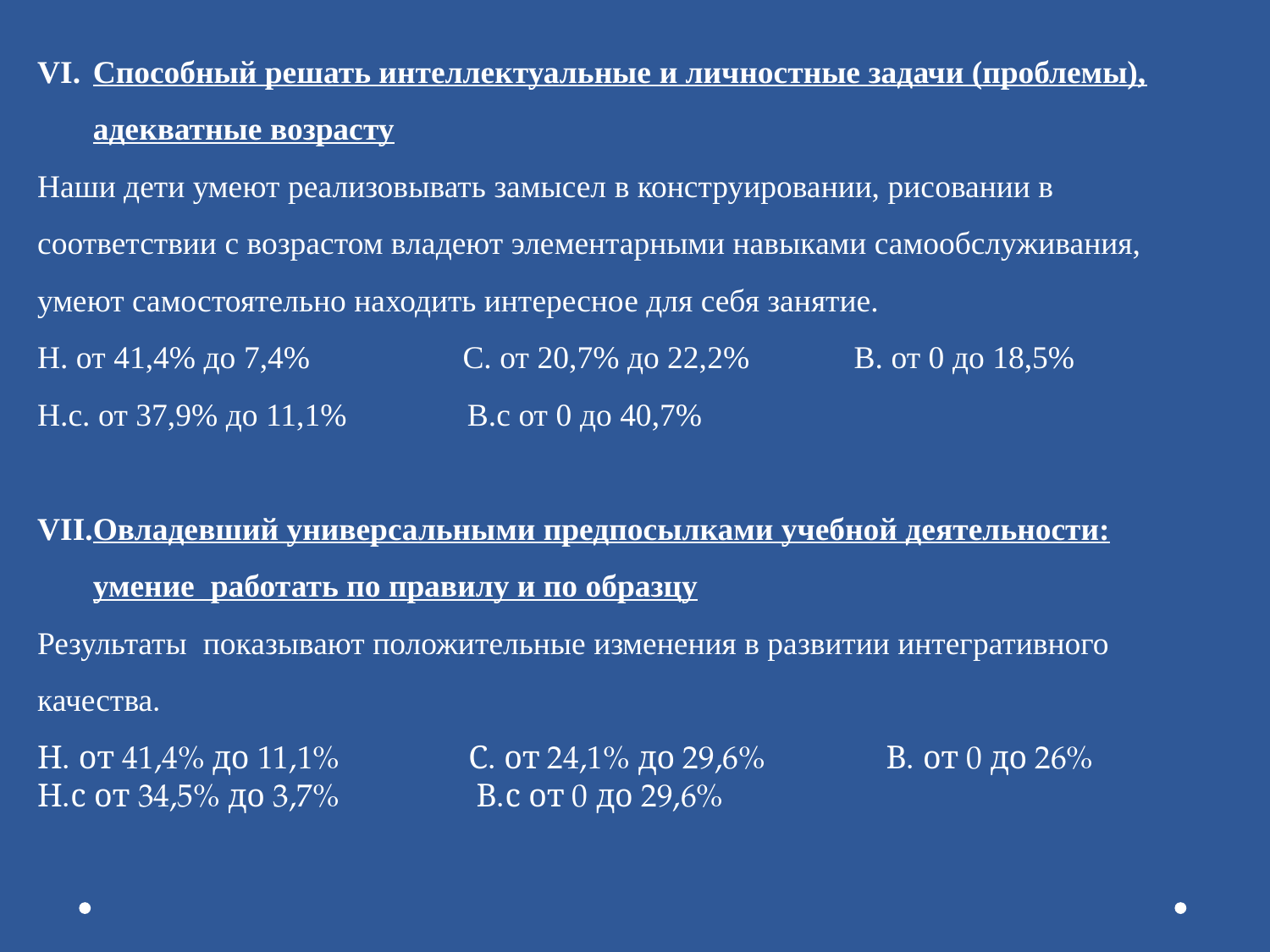

Способный решать интеллектуальные и личностные задачи (проблемы), адекватные возрасту
Наши дети умеют реализовывать замысел в конструировании, рисовании в соответствии с возрастом владеют элементарными навыками самообслуживания, умеют самостоятельно находить интересное для себя занятие.
Н. от 41,4% до 7,4%                   С. от 20,7% до 22,2%             В. от 0 до 18,5%
Н.с. от 37,9% до 11,1%               В.с от 0 до 40,7%

Овладевший универсальными предпосылками учебной деятельности: умение  работать по правилу и по образцу
Результаты  показывают положительные изменения в развитии интегративного качества.
Н. от 41,4% до 11,1%                С. от 24,1% до 29,6%               В. от 0 до 26%
Н.с от 34,5% до 3,7%                 В.с от 0 до 29,6%